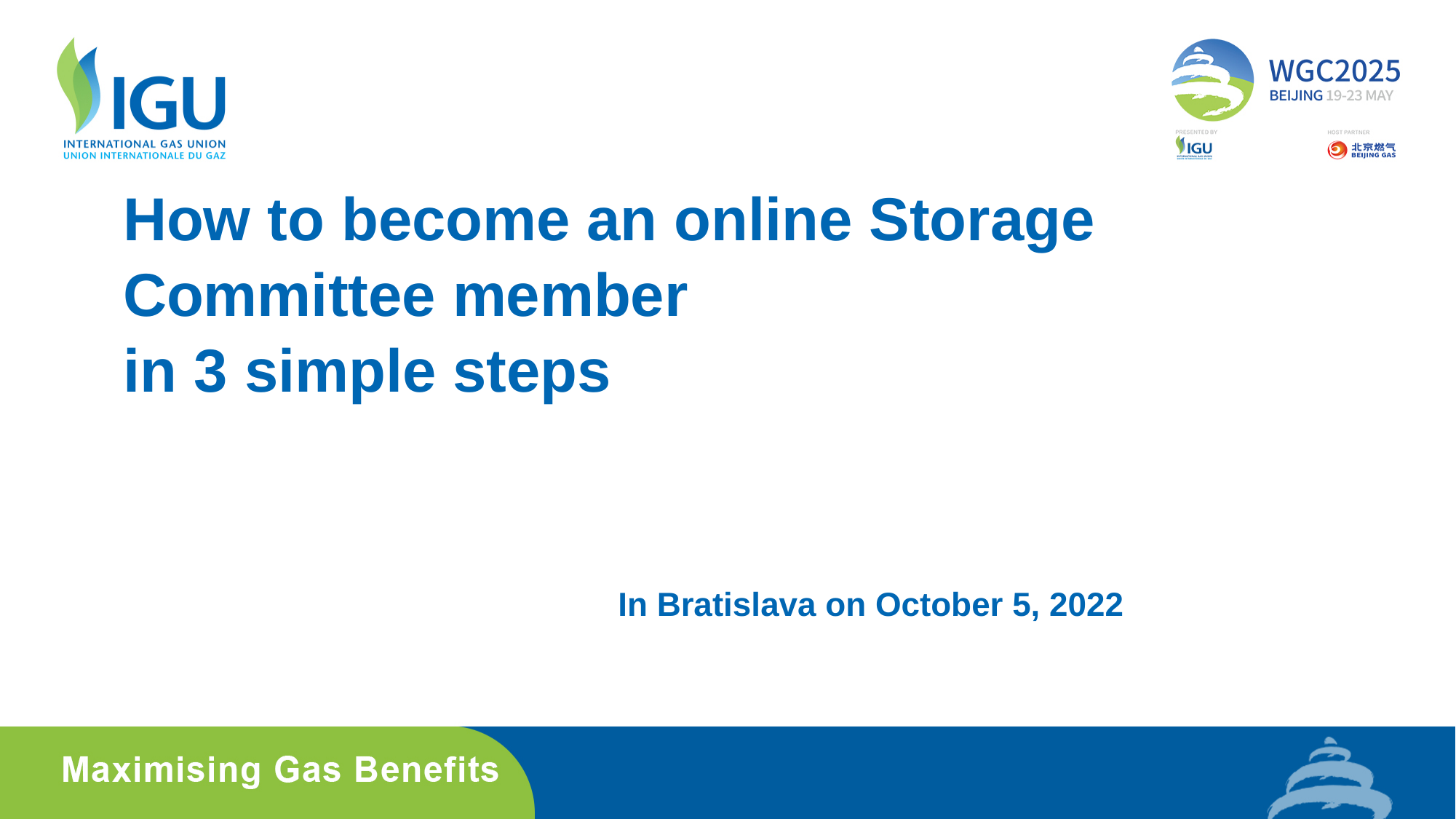

# How to become an online Storage Committee member in 3 simple steps
In Bratislava on October 5, 2022